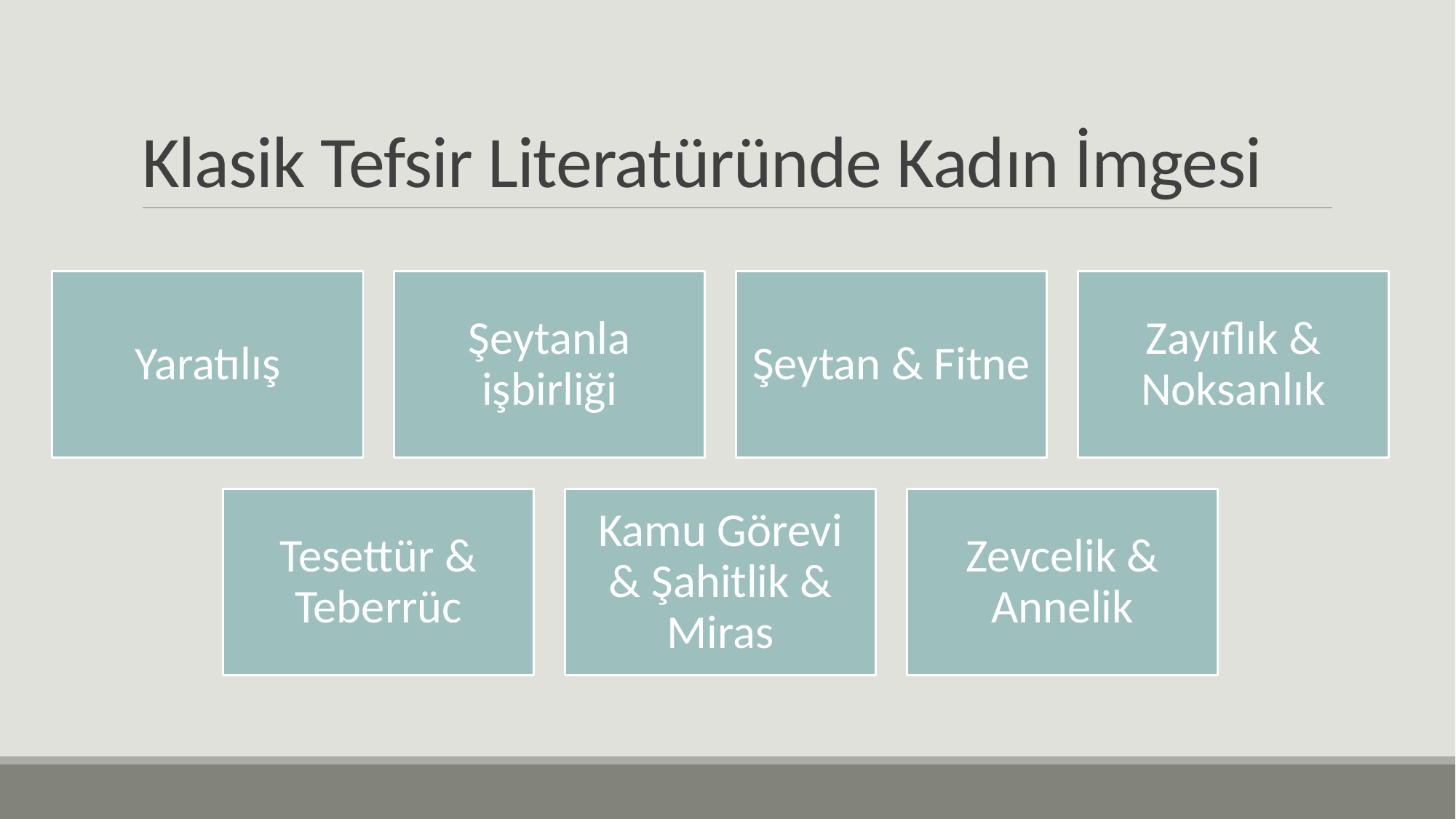

# Klasik Tefsir Literatüründe Kadın İmgesi
Yaratılış
Şeytanla işbirliği
Şeytan & Fitne
Zayıflık & Noksanlık
Tesettür & Teberrüc
Kamu Görevi & Şahitlik & Miras
Zevcelik & Annelik